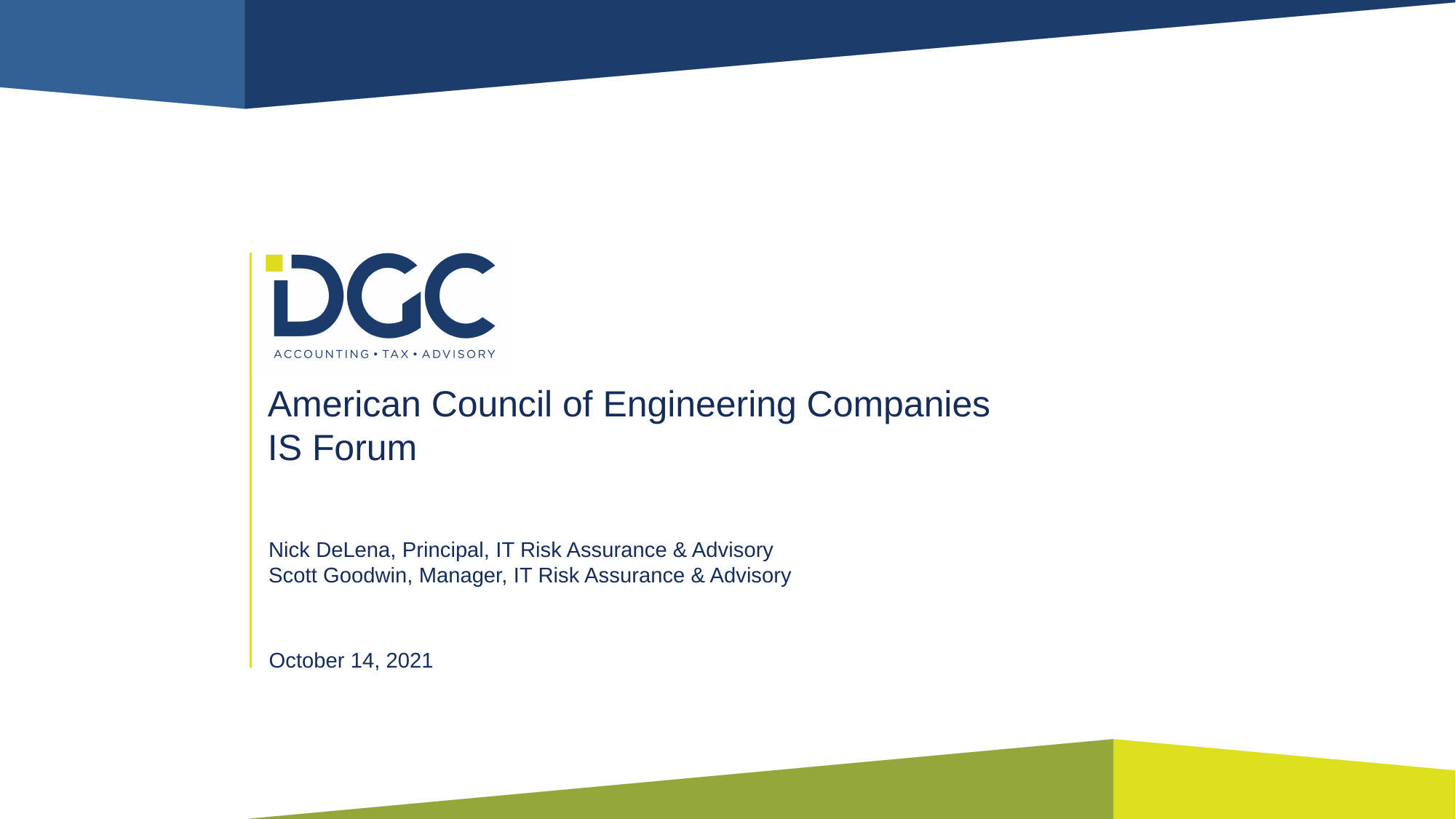

# American Council of Engineering Companies IS Forum

Nick DeLena, Principal, IT Risk Assurance & Advisory
Scott Goodwin, Manager, IT Risk Assurance & Advisory
October 14, 2021